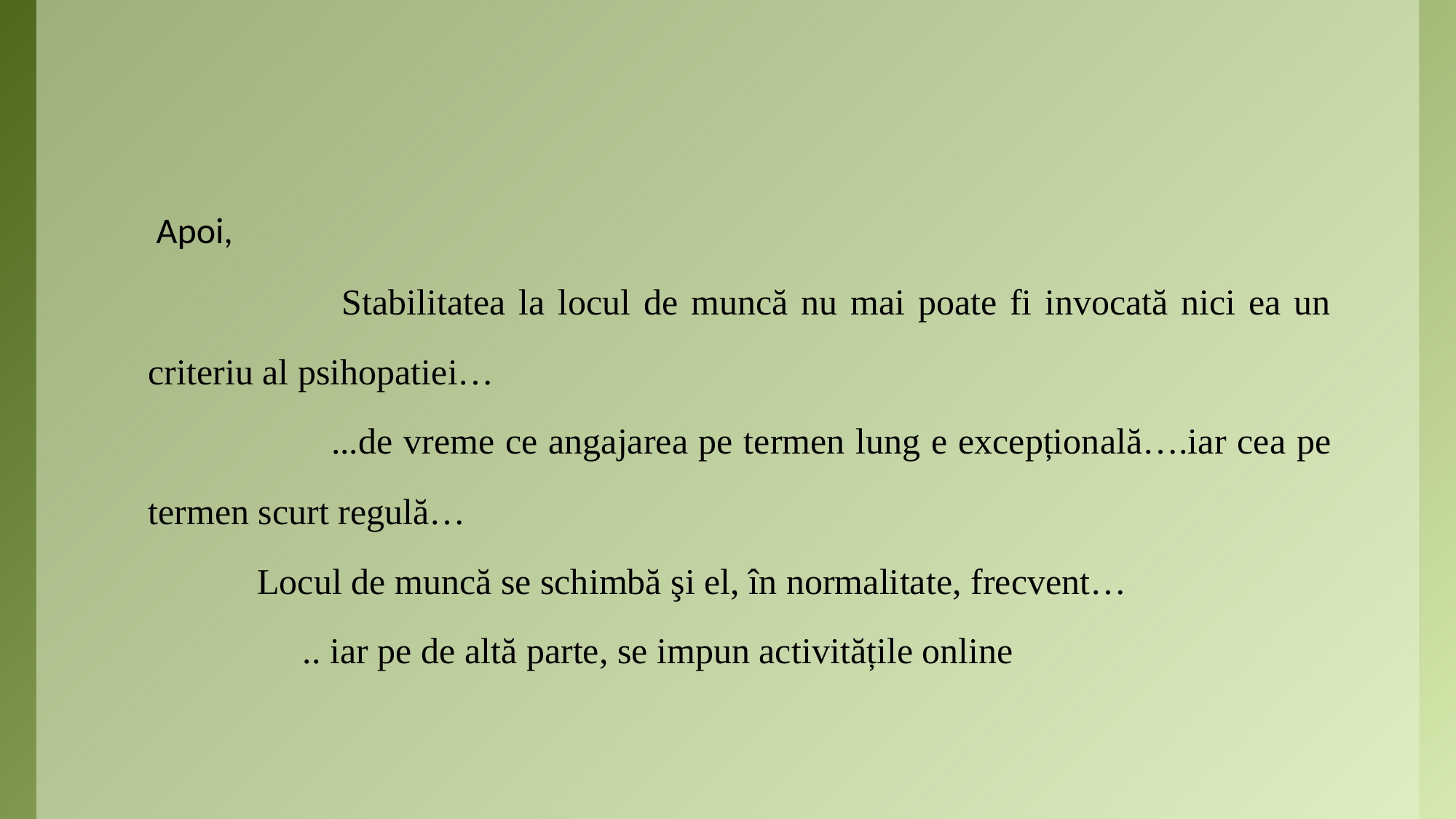

Apoi,
               Stabilitatea la locul de muncă nu mai poate fi invocată nici ea un criteriu al psihopatiei…
                 ...de vreme ce angajarea pe termen lung e excepțională….iar cea pe termen scurt regulă…
            Locul de muncă se schimbă şi el, în normalitate, frecvent…
                 .. iar pe de altă parte, se impun activitățile online